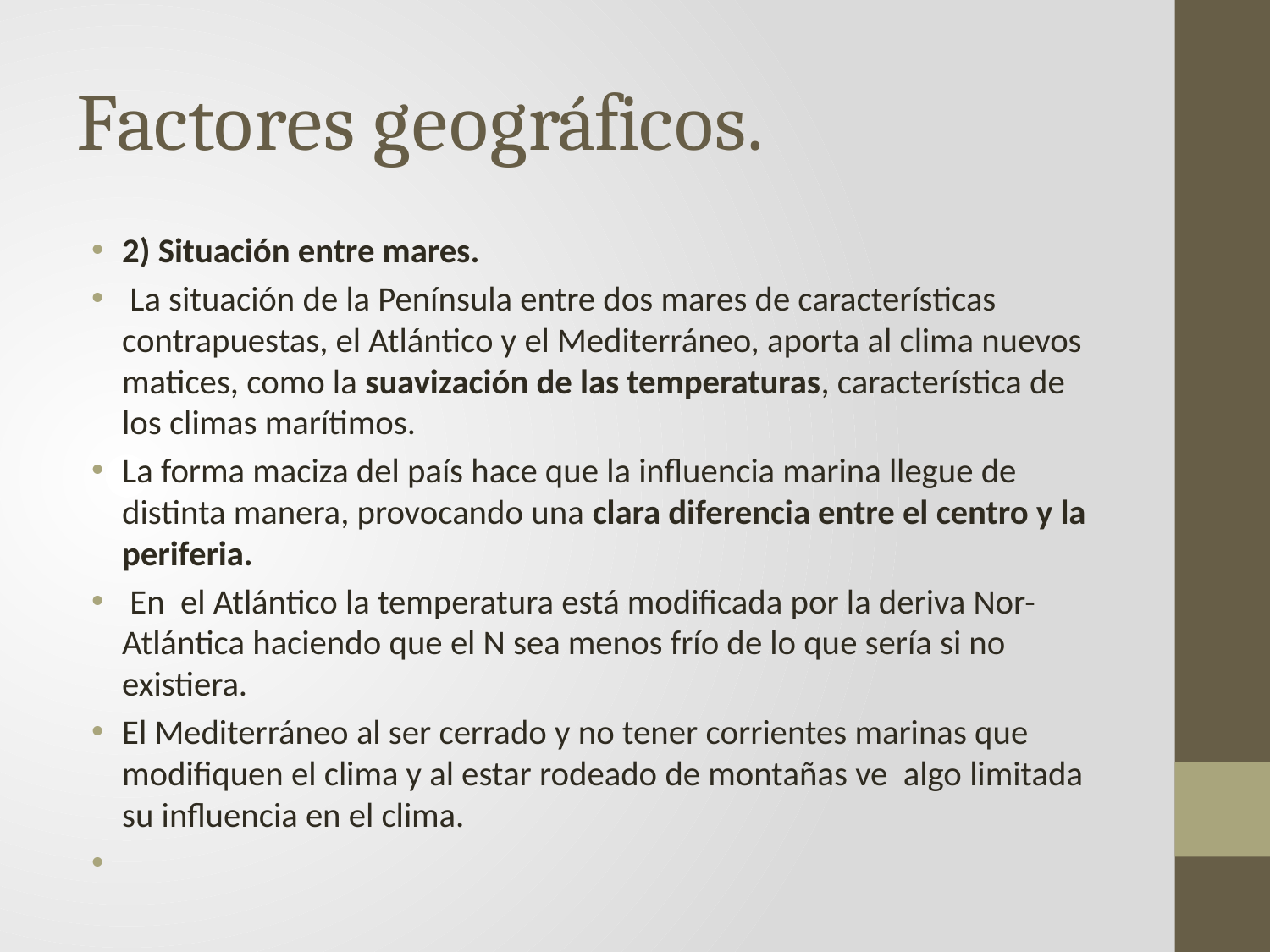

# Factores geográficos.
2) Situación entre mares.
 La situación de la Península entre dos mares de características contrapuestas, el Atlántico y el Mediterráneo, aporta al clima nuevos matices, como la suavización de las temperaturas, característica de los climas marítimos.
La forma maciza del país hace que la influencia marina llegue de distinta manera, provocando una clara diferencia entre el centro y la periferia.
 En  el Atlántico la temperatura está modificada por la deriva Nor-Atlántica haciendo que el N sea menos frío de lo que sería si no existiera.
El Mediterráneo al ser cerrado y no tener corrientes marinas que modifiquen el clima y al estar rodeado de montañas ve  algo limitada su influencia en el clima.